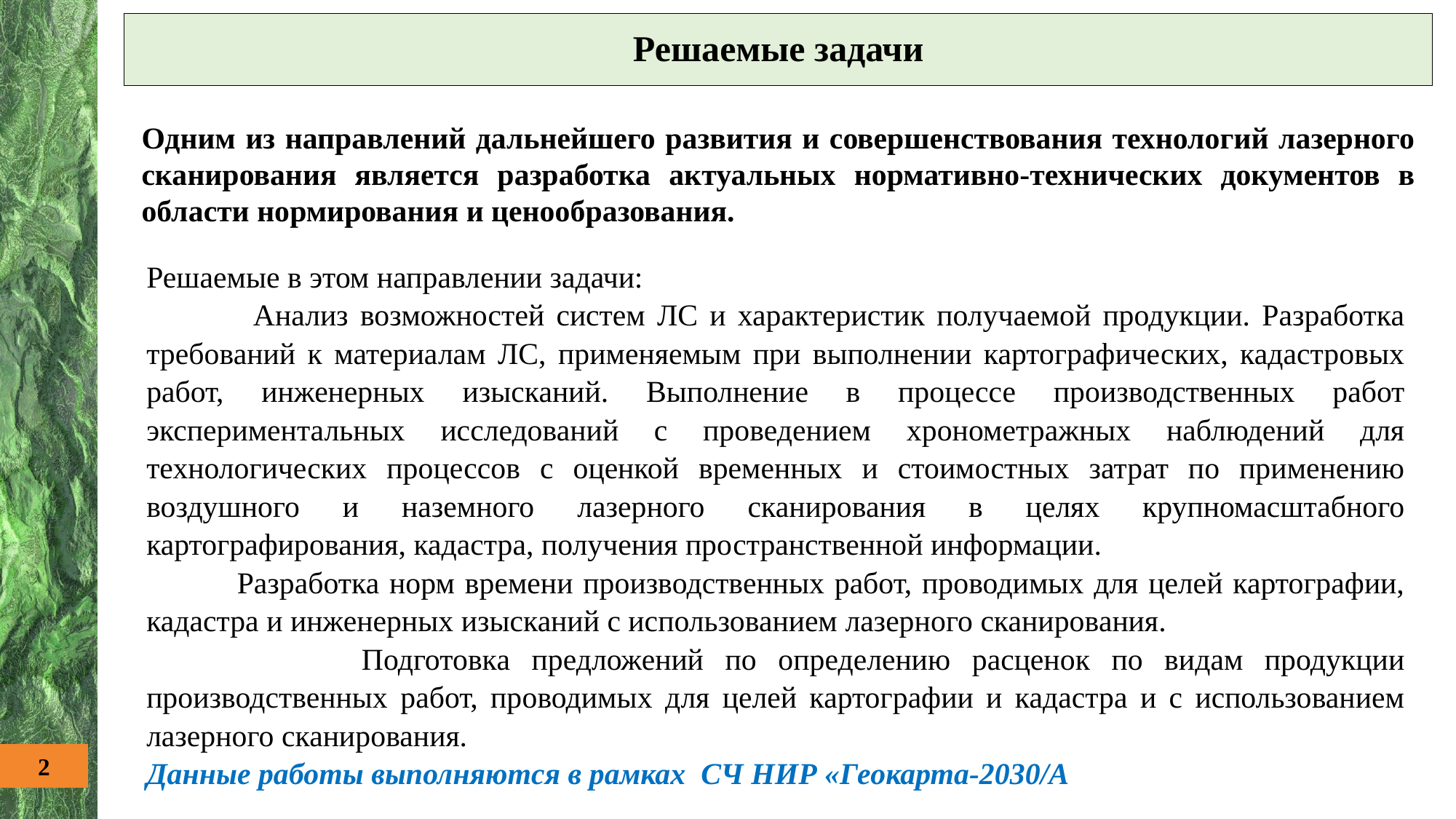

Решаемые задачи
Одним из направлений дальнейшего развития и совершенствования технологий лазерного сканирования является разработка актуальных нормативно-технических документов в области нормирования и ценообразования.
Решаемые в этом направлении задачи:
         Анализ возможностей систем ЛС и характеристик получаемой продукции. Разработка требований к материалам ЛС, применяемым при выполнении картографических, кадастровых работ, инженерных изысканий. Выполнение в процессе производственных работ экспериментальных исследований с проведением хронометражных наблюдений для технологических процессов с оценкой временных и стоимостных затрат по применению воздушного и наземного лазерного сканирования в целях крупномасштабного картографирования, кадастра, получения пространственной информации.
         Разработка норм времени производственных работ, проводимых для целей картографии, кадастра и инженерных изысканий с использованием лазерного сканирования.
          Подготовка предложений по определению расценок по видам продукции производственных работ, проводимых для целей картографии и кадастра и с использованием лазерного сканирования.
Данные работы выполняются в рамках  СЧ НИР «Геокарта-2030/А
2